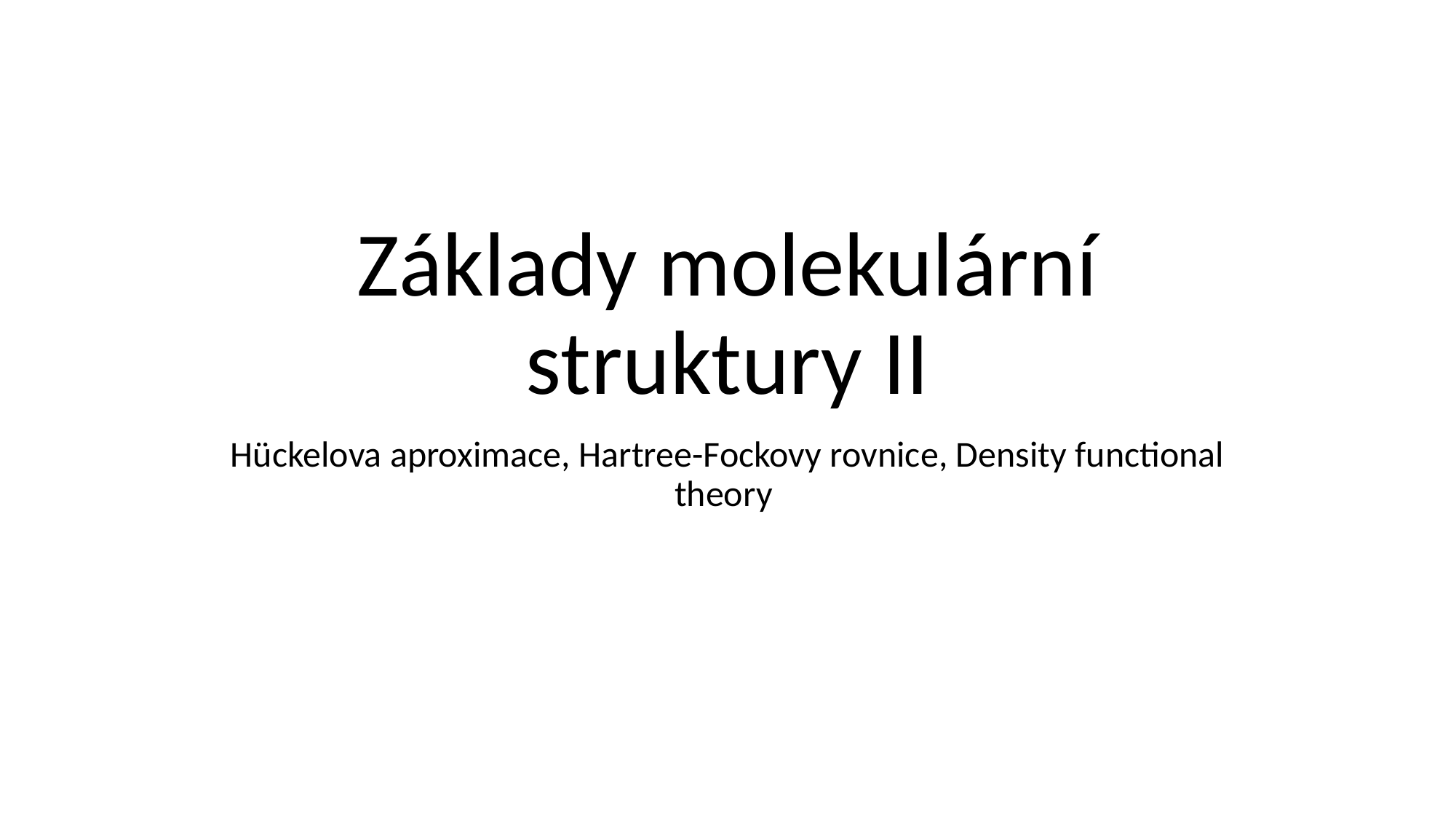

# Základy molekulární struktury II
Hückelova aproximace, Hartree-Fockovy rovnice, Density functional theory